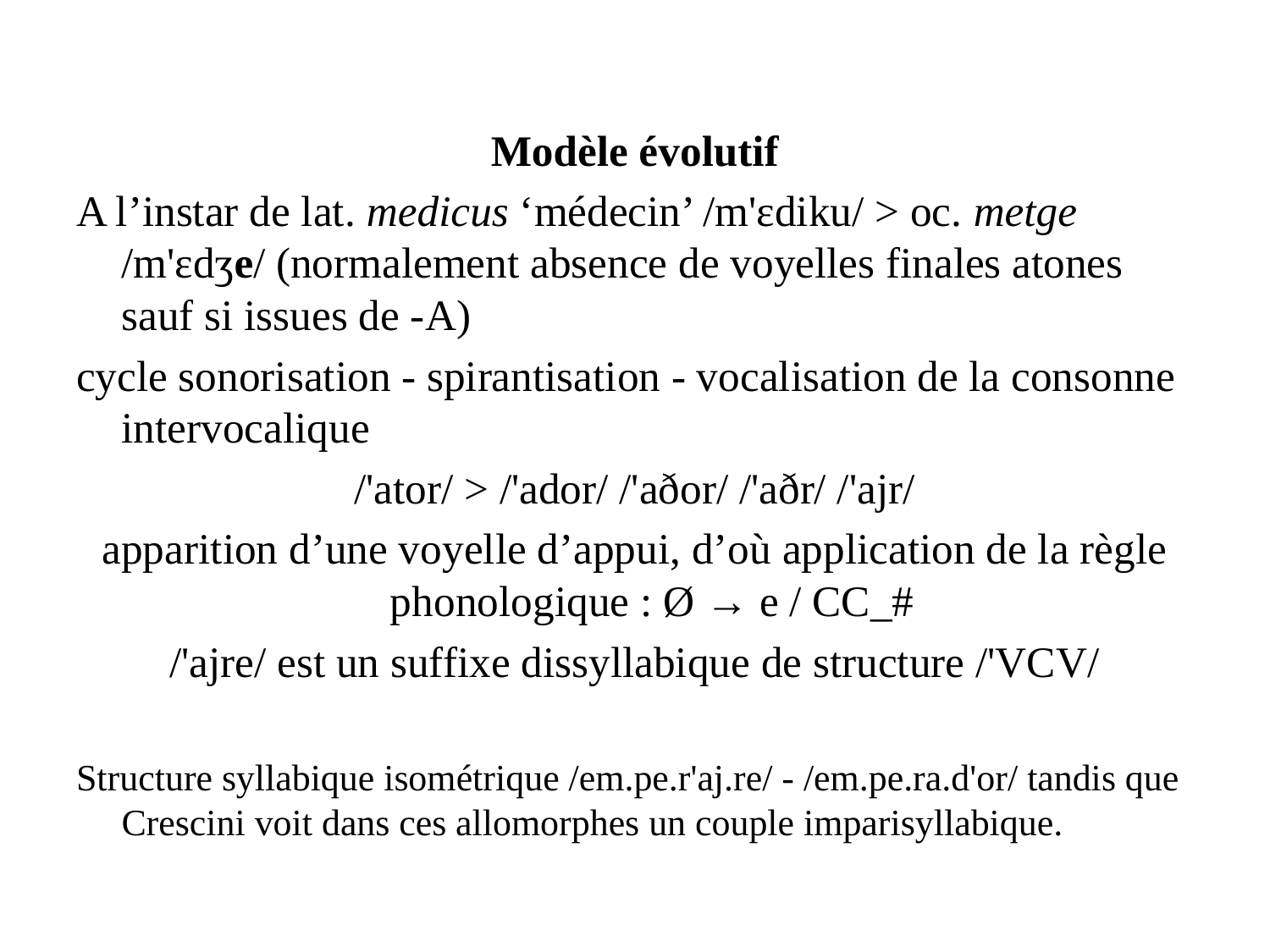

Modèle évolutif
A l’instar de lat. medicus ‘médecin’ /m'ɛdiku/ > oc. metge /m'ɛdʒe/ (normalement absence de voyelles finales atones sauf si issues de -a)
cycle sonorisation - spirantisation - vocalisation de la consonne intervocalique
/'ator/ > /'ador/ /'aðor/ /'aðr/ /'ajr/
apparition d’une voyelle d’appui, d’où application de la règle phonologique : Ø → e / CC_#
/'ajre/ est un suffixe dissyllabique de structure /'VCV/

Structure syllabique isométrique /em.pe.r'aj.re/ - /em.pe.ra.d'or/ tandis que Crescini voit dans ces allomorphes un couple imparisyllabique.